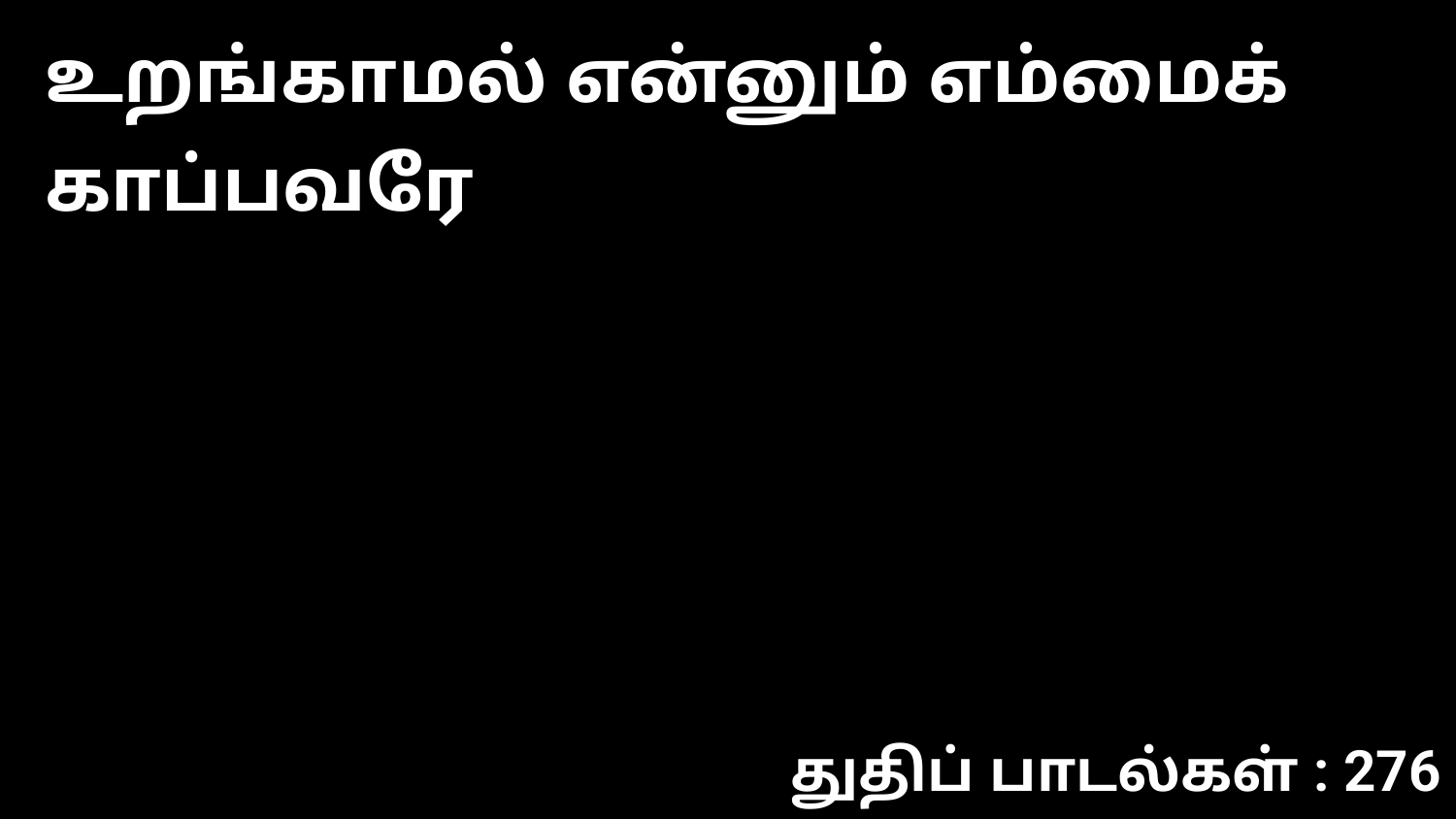

உறங்காமல் என்னும் எம்மைக் காப்பவரே
துதிப் பாடல்கள் : 276